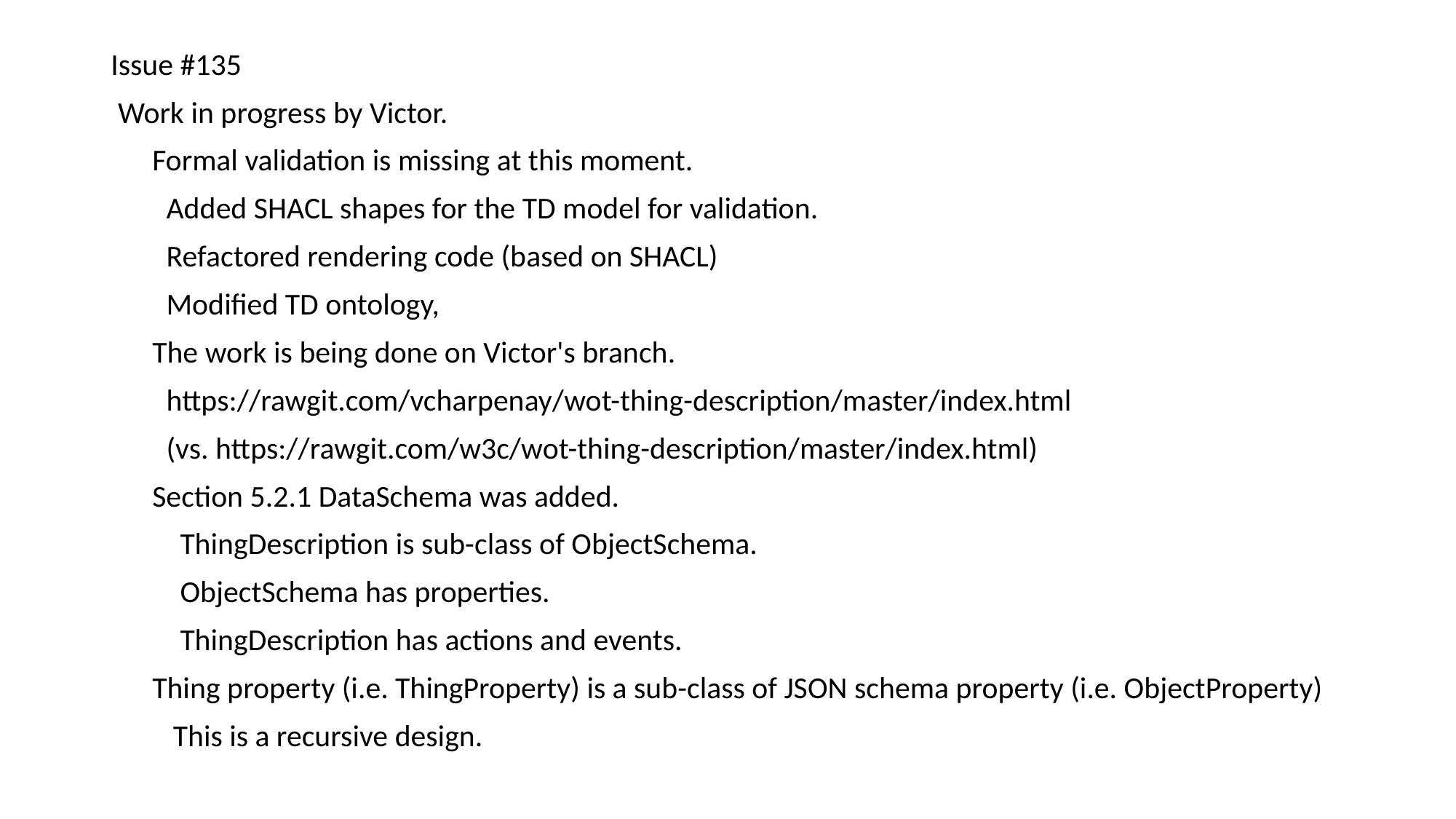

Issue #135
 Work in progress by Victor.
      Formal validation is missing at this moment.
        Added SHACL shapes for the TD model for validation.
        Refactored rendering code (based on SHACL)
        Modified TD ontology,
      The work is being done on Victor's branch.
        https://rawgit.com/vcharpenay/wot-thing-description/master/index.html
        (vs. https://rawgit.com/w3c/wot-thing-description/master/index.html)
      Section 5.2.1 DataSchema was added.
          ThingDescription is sub-class of ObjectSchema.
          ObjectSchema has properties.
          ThingDescription has actions and events.
      Thing property (i.e. ThingProperty) is a sub-class of JSON schema property (i.e. ObjectProperty)
         This is a recursive design.